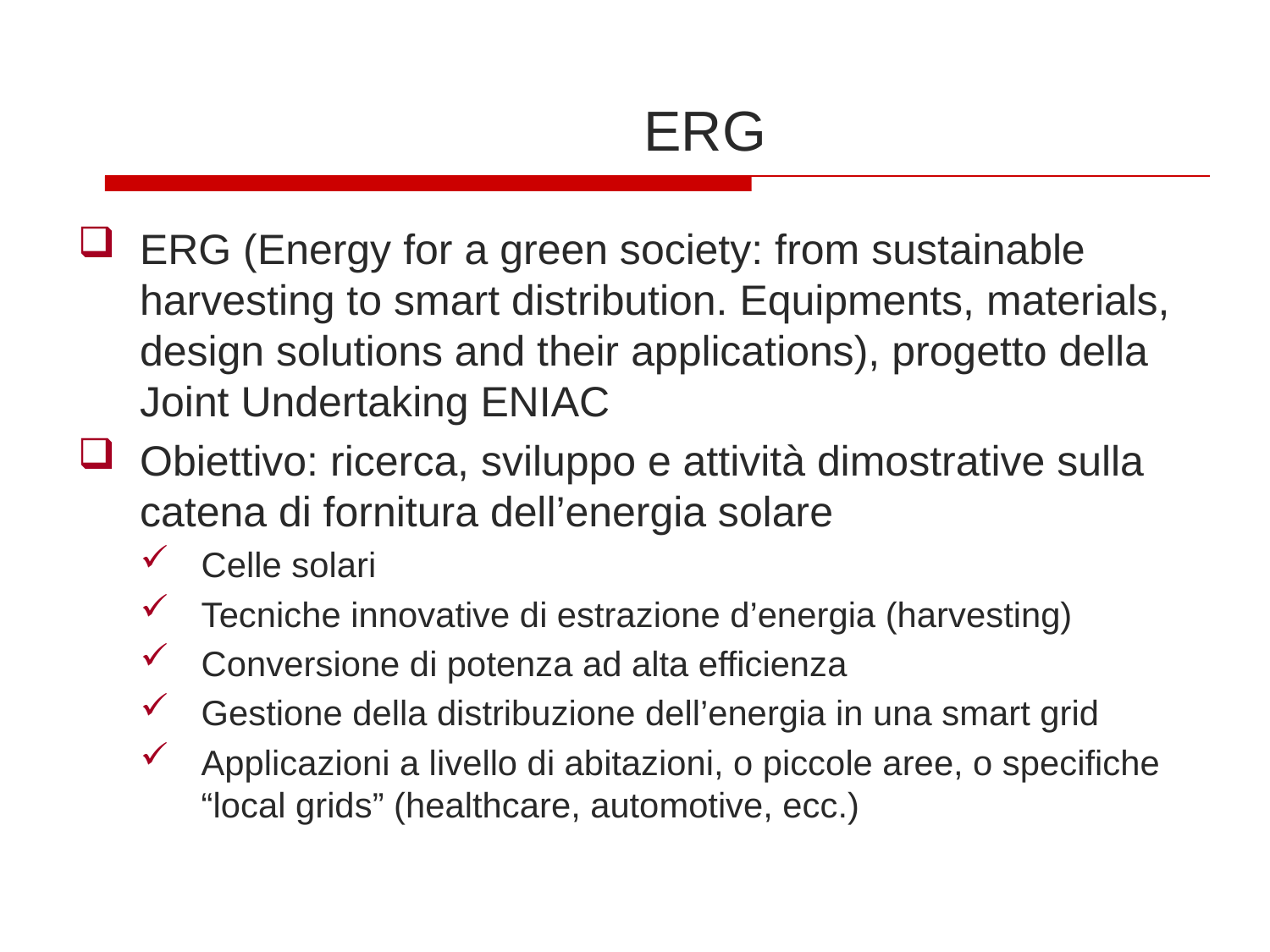

# ERG
ERG (Energy for a green society: from sustainable harvesting to smart distribution. Equipments, materials, design solutions and their applications), progetto della Joint Undertaking ENIAC
Obiettivo: ricerca, sviluppo e attività dimostrative sulla catena di fornitura dell’energia solare
Celle solari
Tecniche innovative di estrazione d’energia (harvesting)
Conversione di potenza ad alta efficienza
Gestione della distribuzione dell’energia in una smart grid
Applicazioni a livello di abitazioni, o piccole aree, o specifiche “local grids” (healthcare, automotive, ecc.)